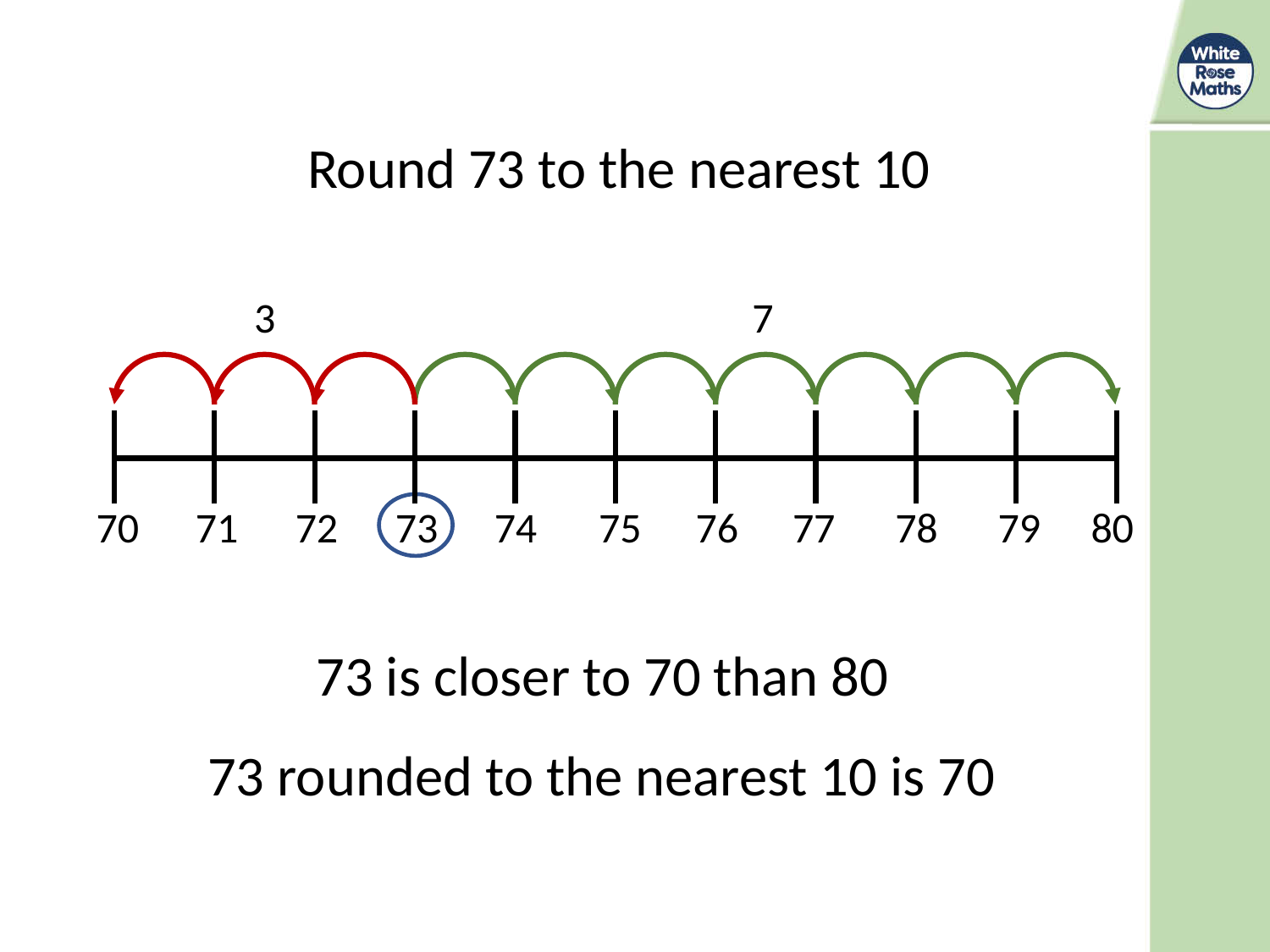

Round 73 to the nearest 10
3
7

70
71
72
73
74
75
76
77
78
79
80

73 is closer to 70 than 80
73 rounded to the nearest 10 is 70